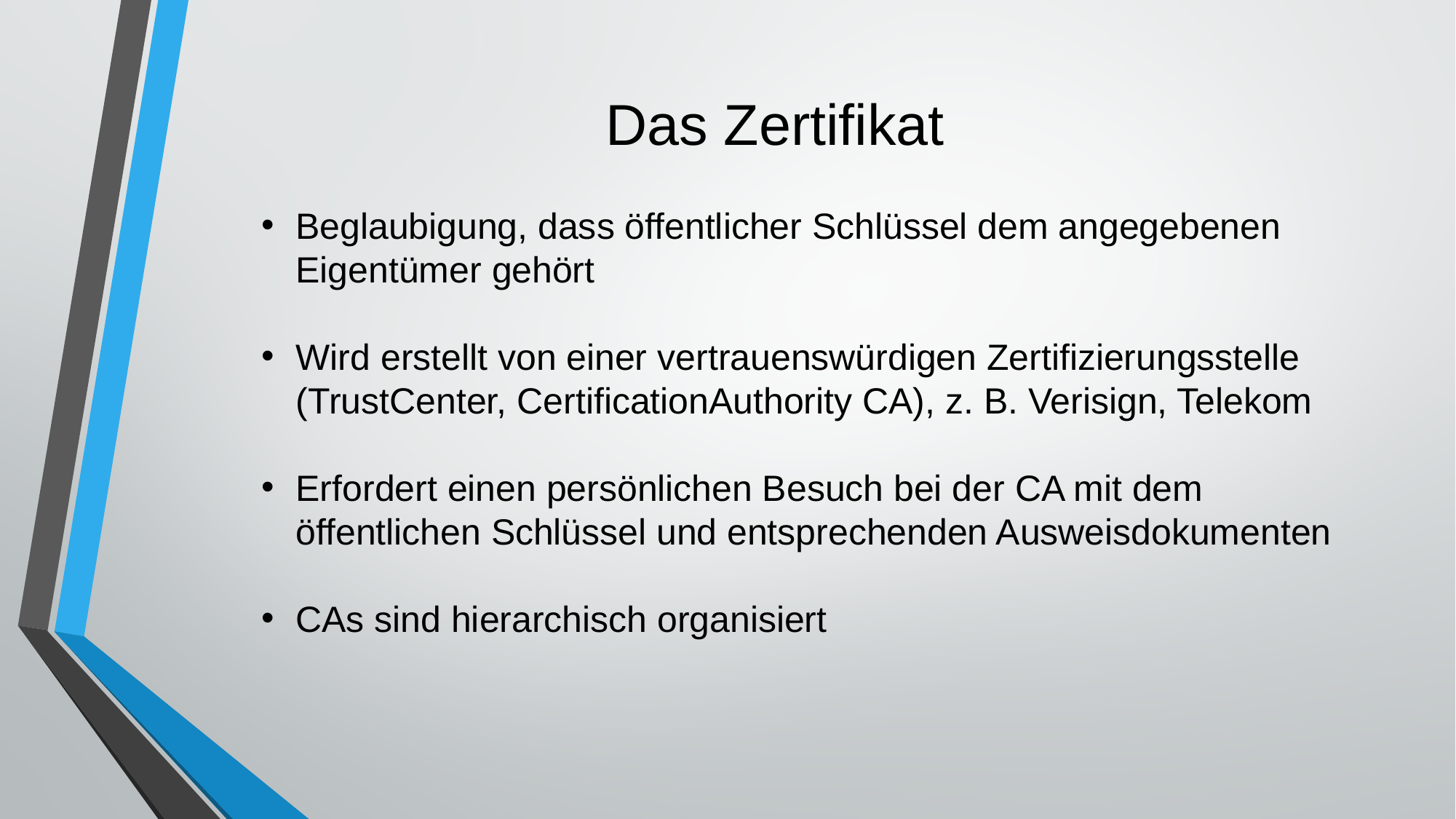

# Das Zertifikat
Beglaubigung, dass öffentlicher Schlüssel dem angegebenen Eigentümer gehört

Wird erstellt von einer vertrauenswürdigen Zertifizierungsstelle (TrustCenter, CertificationAuthority CA), z. B. Verisign, Telekom

Erfordert einen persönlichen Besuch bei der CA mit dem öffentlichen Schlüssel und entsprechenden Ausweisdokumenten

CAs sind hierarchisch organisiert